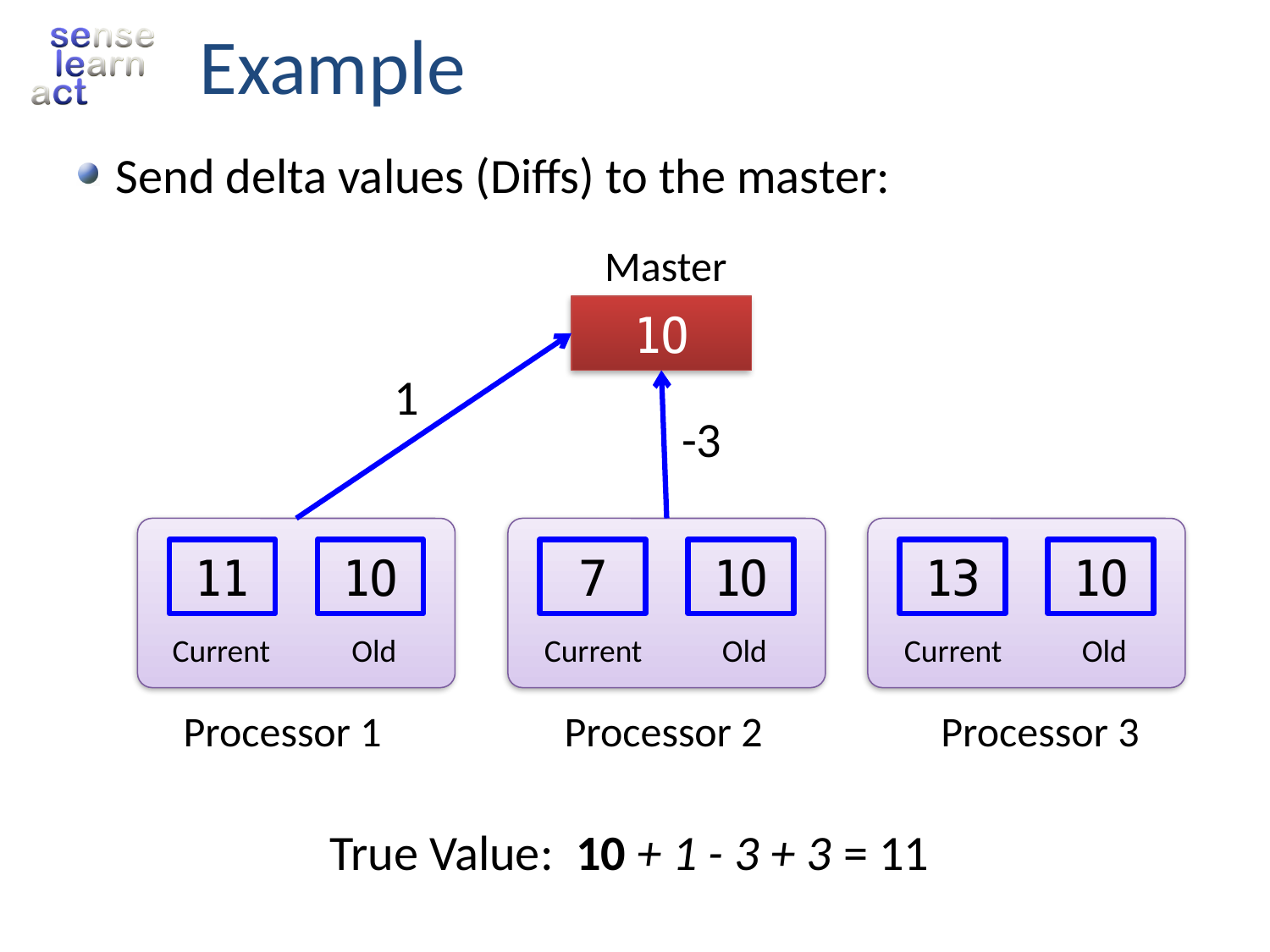

# Example
Send delta values (Diffs) to the master:
Master
10
1
-3

11
10
7
10
13
10
Current
Old
Current
Old
Current
Old
Processor 1
Processor 2
Processor 3
True Value:  10 + 1 - 3 + 3 = 11